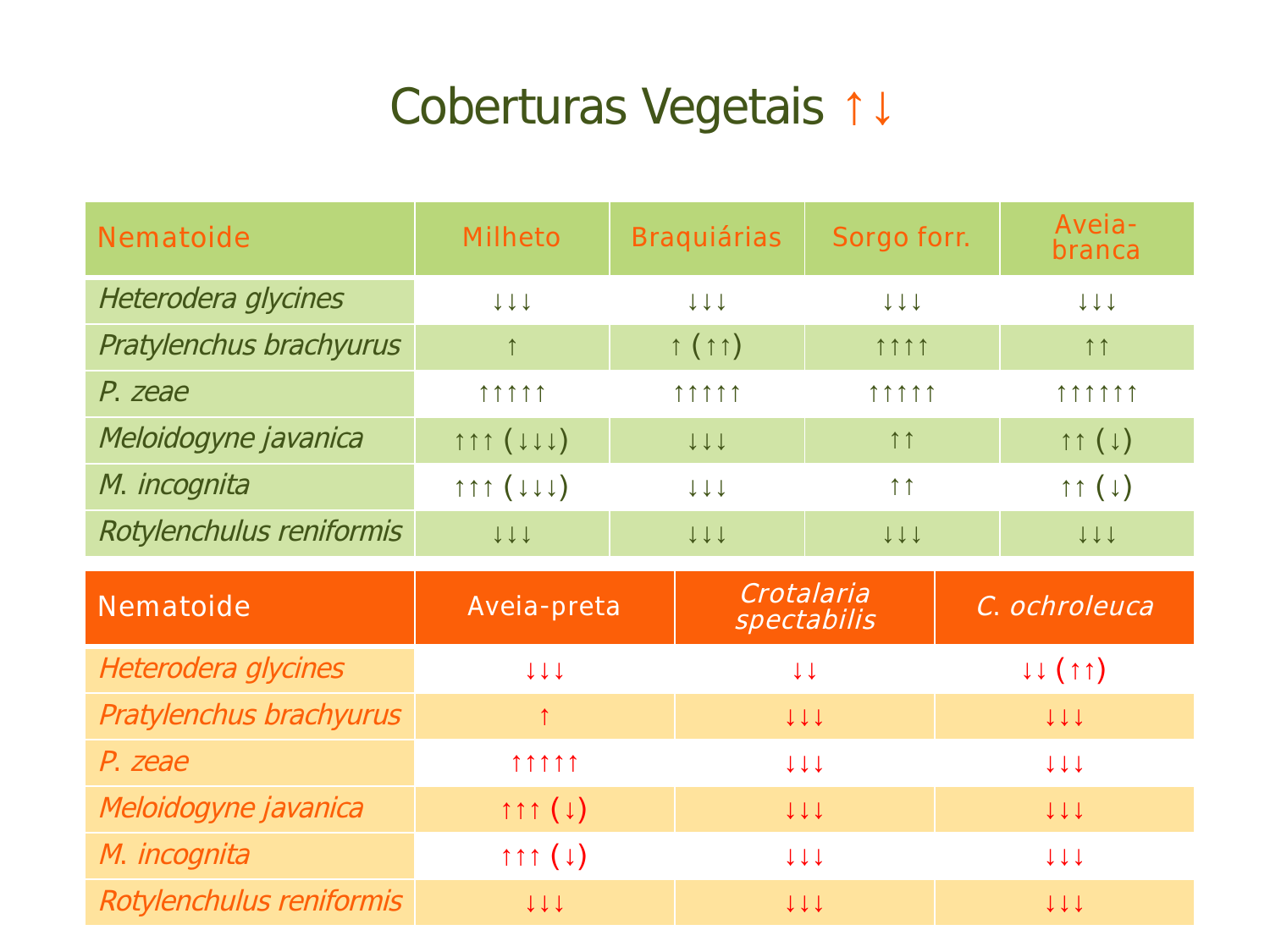

# Coberturas Vegetais ↑↓
| Nematoide | Milheto | Braquiárias | Sorgo forr. | Aveia-branca |
| --- | --- | --- | --- | --- |
| Heterodera glycines | ↓↓↓ | ↓↓↓ | ↓↓↓ | ↓↓↓ |
| Pratylenchus brachyurus | ↑ | ↑ (↑↑) | ↑↑↑↑ | ↑↑ |
| P. zeae | ↑↑↑↑↑ | ↑↑↑↑↑ | ↑↑↑↑↑ | ↑↑↑↑↑↑ |
| Meloidogyne javanica | ↑↑↑ (↓↓↓) | ↓↓↓ | ↑↑ | ↑↑ (↓) |
| M. incognita | ↑↑↑ (↓↓↓) | ↓↓↓ | ↑↑ | ↑↑ (↓) |
| Rotylenchulus reniformis | ↓↓↓ | ↓↓↓ | ↓↓↓ | ↓↓↓ |
| Nematoide | Aveia-preta | Crotalaria spectabilis | C. ochroleuca |
| --- | --- | --- | --- |
| Heterodera glycines | ↓↓↓ | ↓↓ | ↓↓ (↑↑) |
| Pratylenchus brachyurus | ↑ | ↓↓↓ | ↓↓↓ |
| P. zeae | ↑↑↑↑↑ | ↓↓↓ | ↓↓↓ |
| Meloidogyne javanica | ↑↑↑ (↓) | ↓↓↓ | ↓↓↓ |
| M. incognita | ↑↑↑ (↓) | ↓↓↓ | ↓↓↓ |
| Rotylenchulus reniformis | ↓↓↓ | ↓↓↓ | ↓↓↓ |